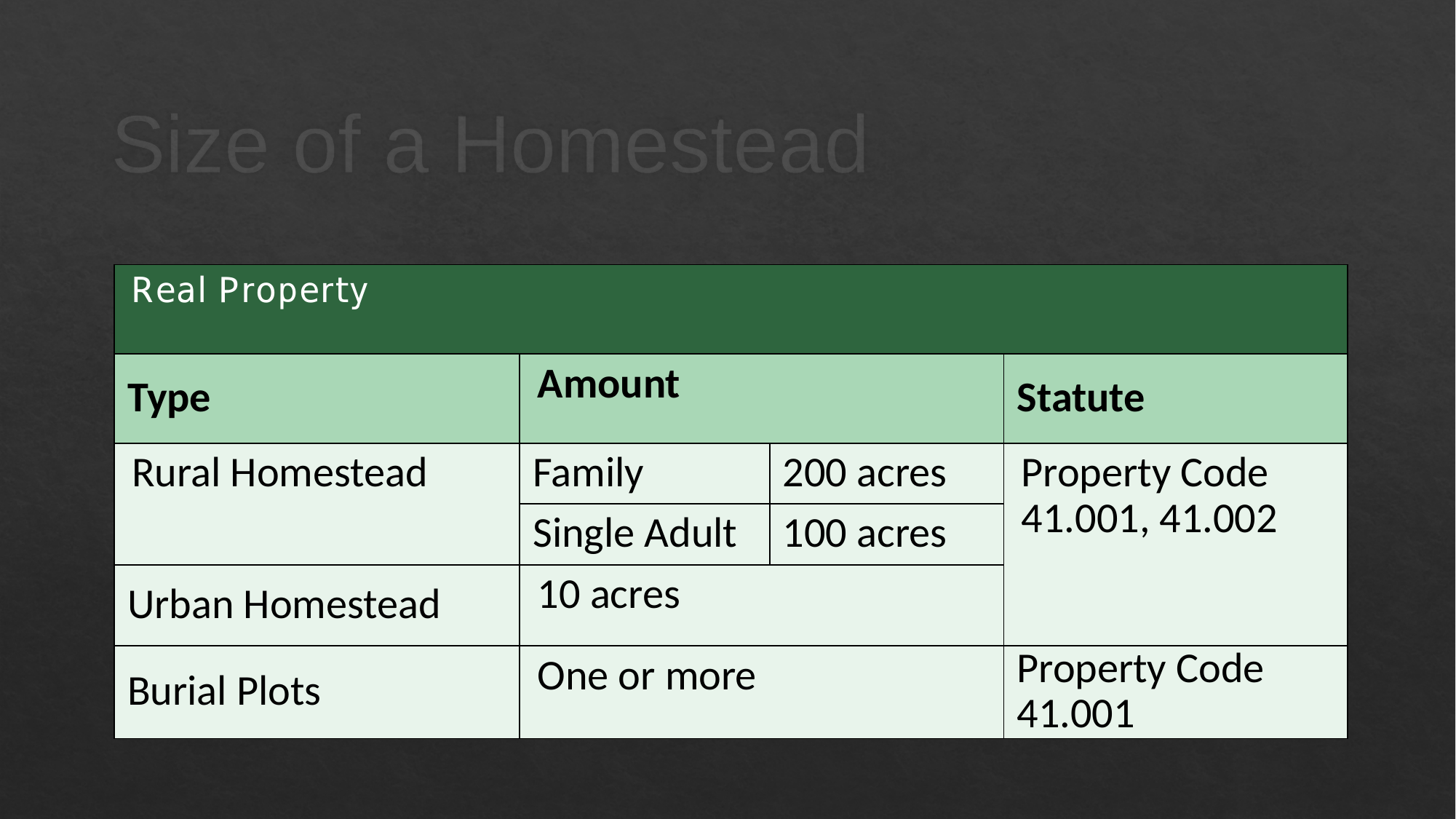

# Size of a Homestead
| Real Property |  |  |  |
| --- | --- | --- | --- |
| Type | Amount |  | Statute |
| Rural Homestead | Family | 200 acres | Property Code 41.001, 41.002 |
|  | Single Adult | 100 acres |  |
| Urban Homestead | 10 acres |  |  |
| Burial Plots | One or more |  | Property Code 41.001 |